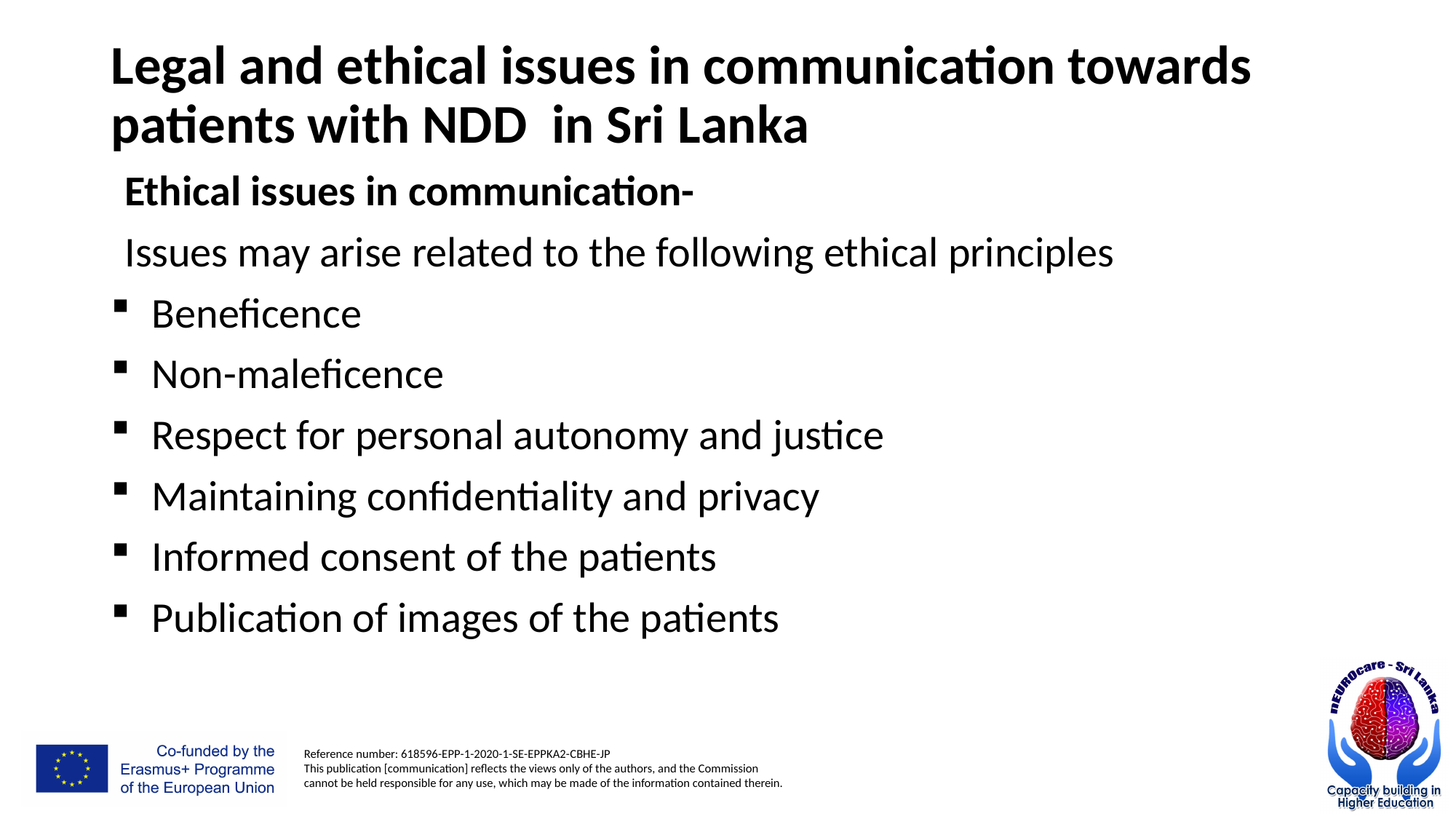

# Legal and ethical issues in communication towards patients with NDD  in Sri Lanka
Ethical issues in communication-
Issues may arise related to the following ethical principles
Beneficence
Non-maleficence
Respect for personal autonomy and justice
Maintaining confidentiality and privacy
Informed consent of the patients
Publication of images of the patients